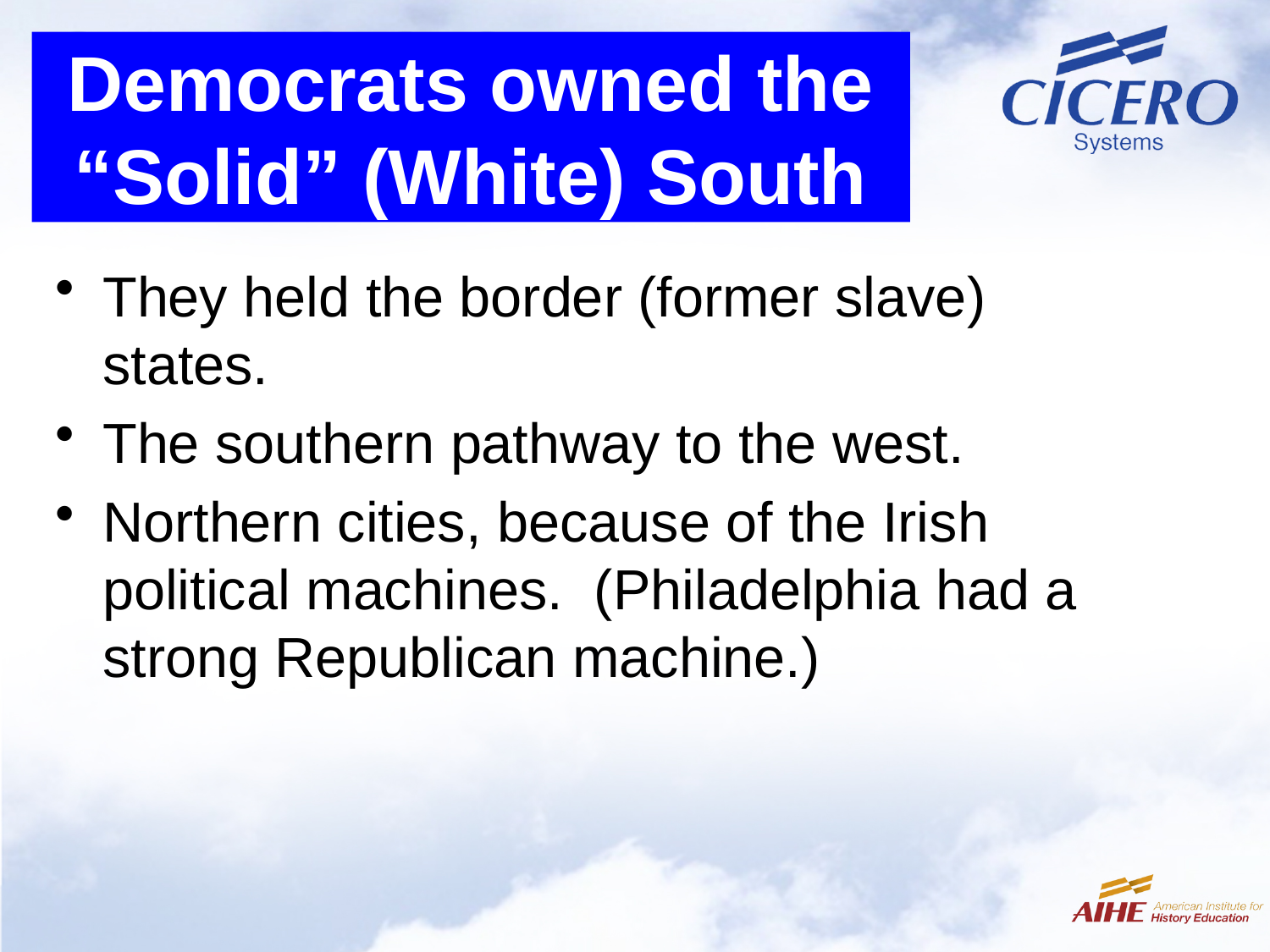

# Democrats owned the “Solid” (White) South
They held the border (former slave) states.
The southern pathway to the west.
Northern cities, because of the Irish political machines.  (Philadelphia had a strong Republican machine.)